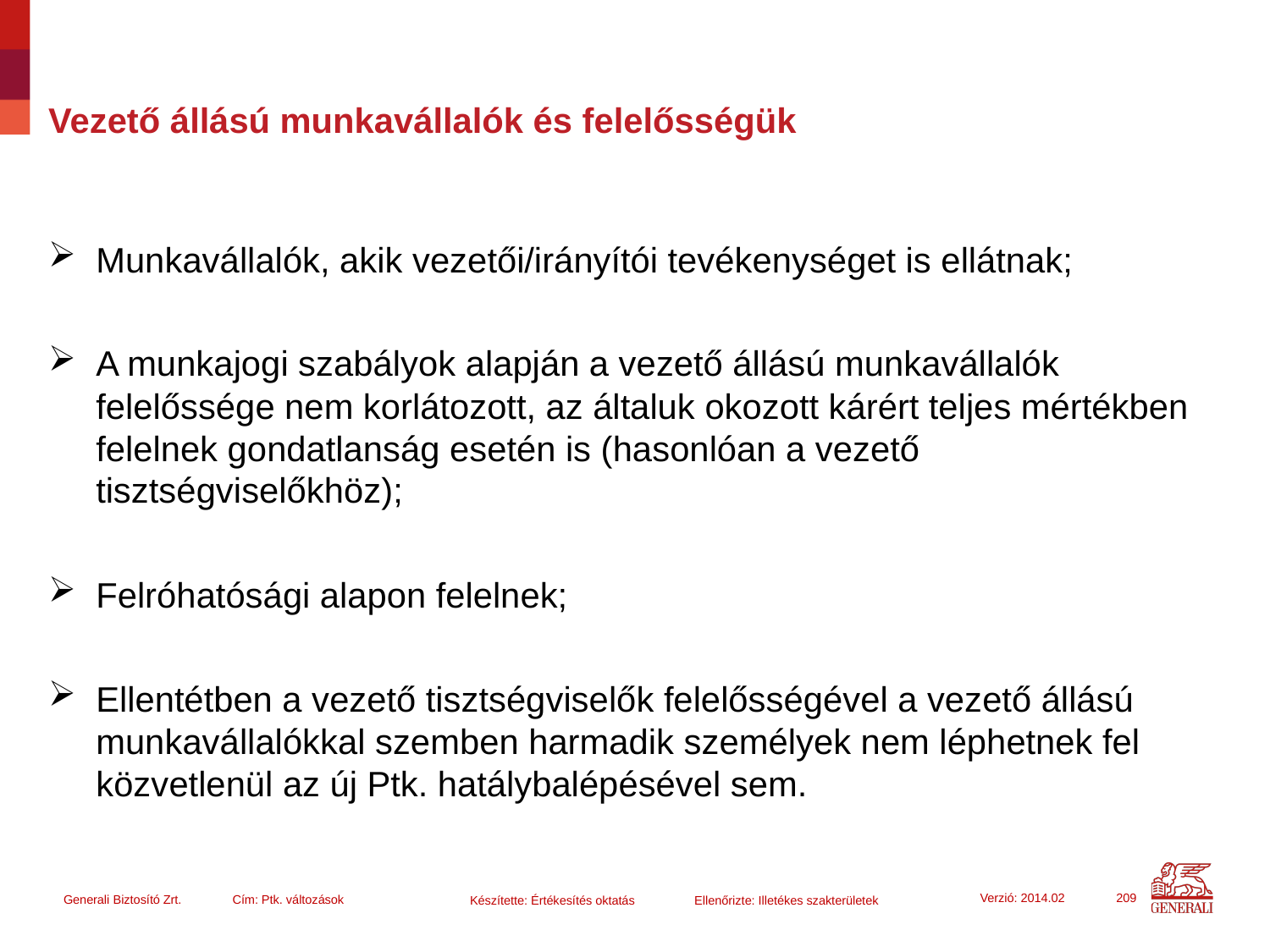

# Vezető állású munkavállalók és felelősségük
Munkavállalók, akik vezetői/irányítói tevékenységet is ellátnak;

A munkajogi szabályok alapján a vezető állású munkavállalók felelőssége nem korlátozott, az általuk okozott kárért teljes mértékben felelnek gondatlanság esetén is (hasonlóan a vezető tisztségviselőkhöz);

Felróhatósági alapon felelnek;

Ellentétben a vezető tisztségviselők felelősségével a vezető állású munkavállalókkal szemben harmadik személyek nem léphetnek fel közvetlenül az új Ptk. hatálybalépésével sem.
Verzió: 2014.02
209
Generali Biztosító Zrt.
Cím: Ptk. változások
Készítette: Értékesítés oktatás
Ellenőrizte: Illetékes szakterületek